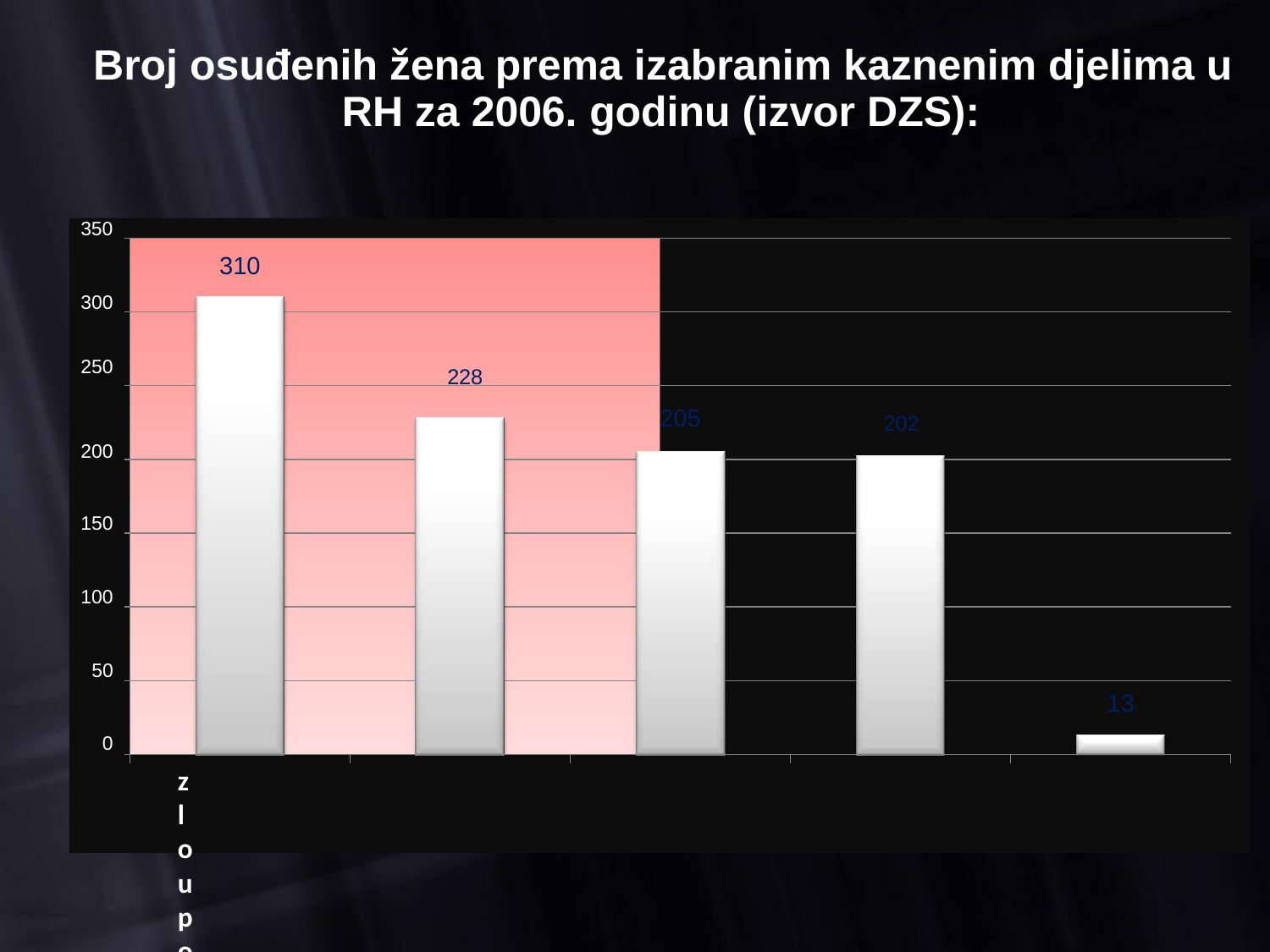

Broj osuđenih žena prema izabranim kaznenim djelima u
RH za 2006. godinu (izvor DZS):

350
310
300
250                                                            228
205                          202
200
150
100
50
13
0
zlouporaba              izazivanje                 prijevara                     krađa              ubojstvo i teško
opojnih droga     prometne nesreće                                                                              ubojstvo